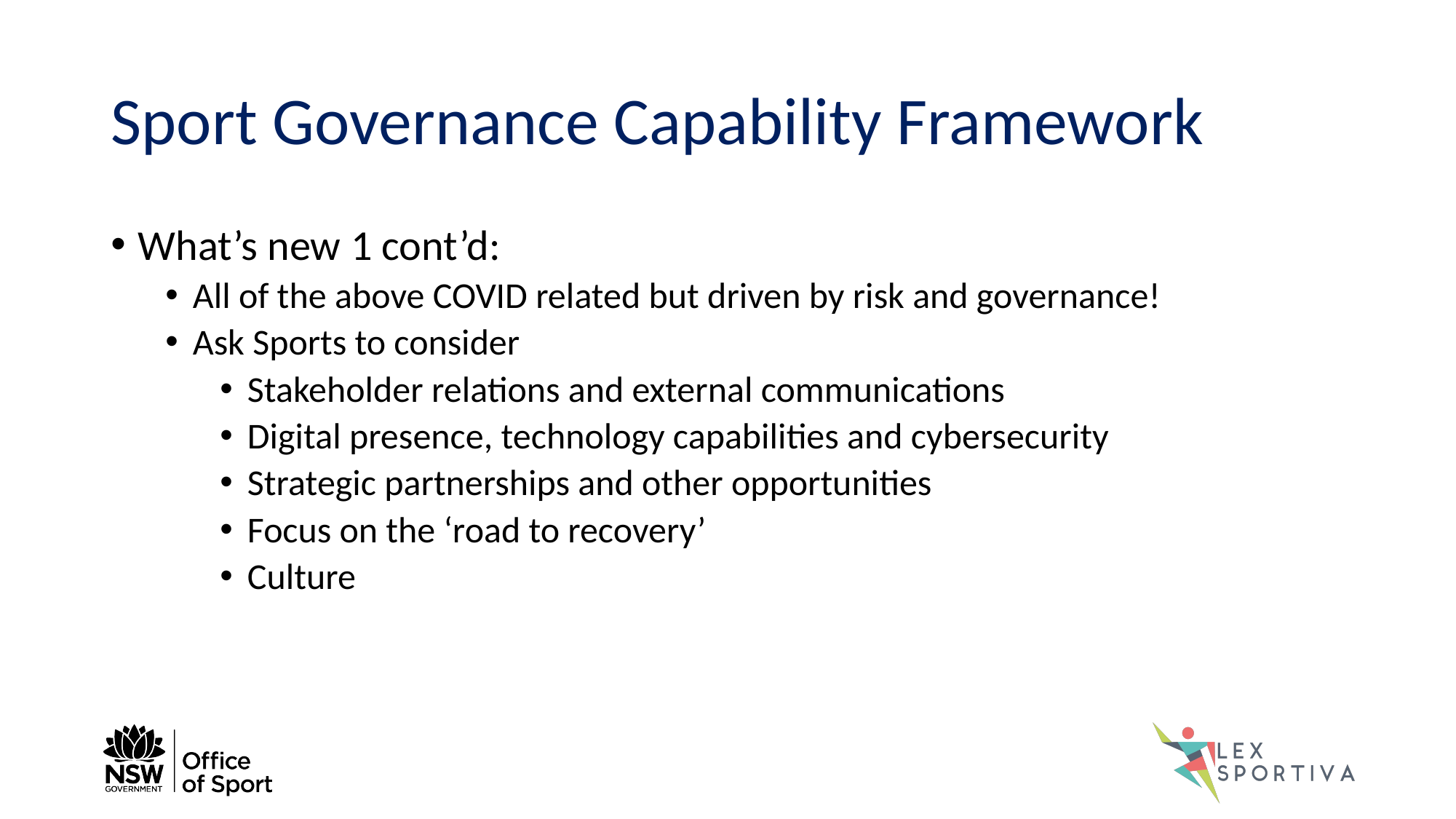

# Sport Governance Capability Framework
What’s new 1 cont’d:
All of the above COVID related but driven by risk and governance!
Ask Sports to consider
Stakeholder relations and external communications
Digital presence, technology capabilities and cybersecurity
Strategic partnerships and other opportunities
Focus on the ‘road to recovery’
Culture